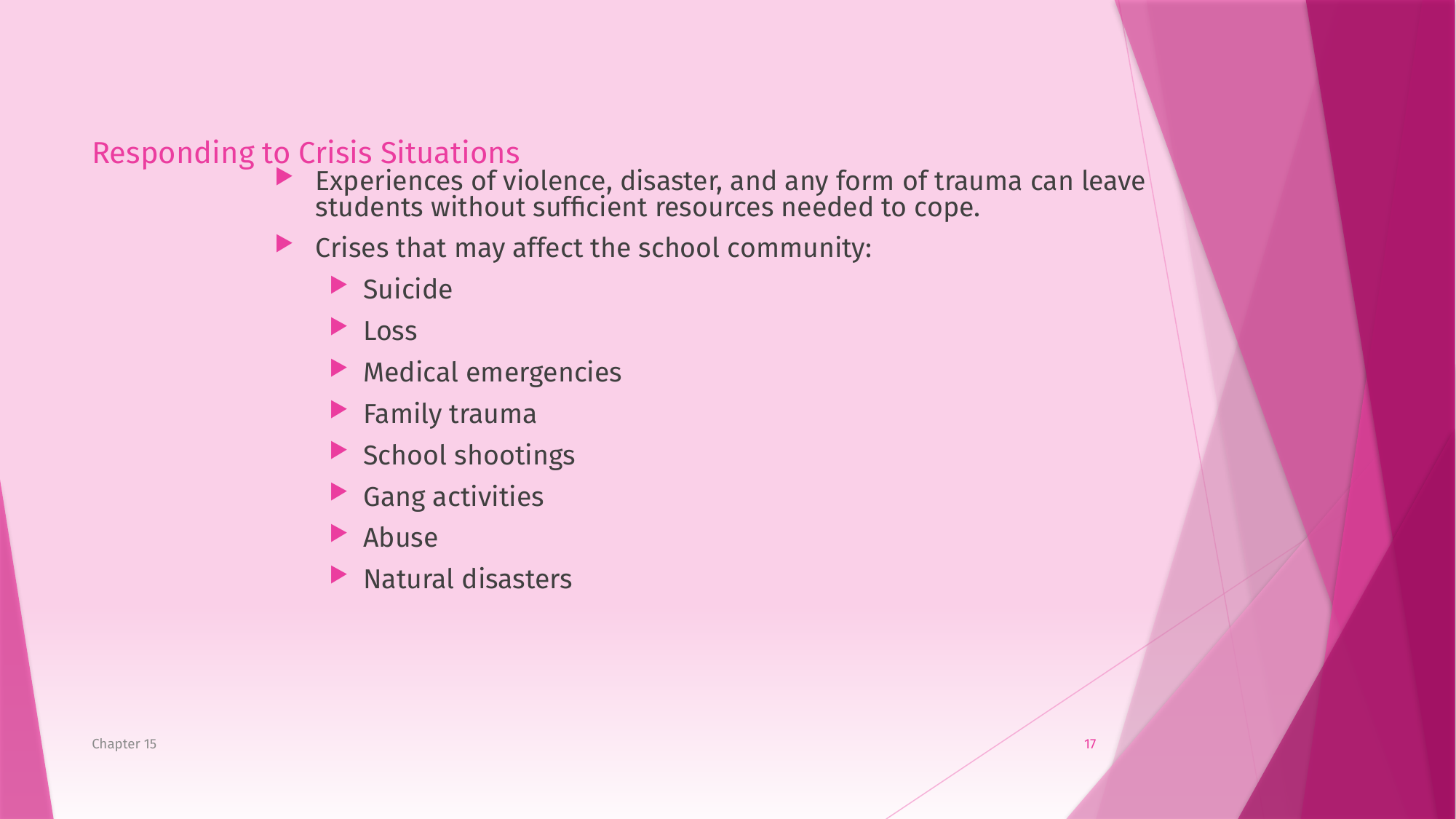

Responding to Crisis Situations
Experiences of violence, disaster, and any form of trauma can leave students without sufficient resources needed to cope.
Crises that may affect the school community:
Suicide
Loss
Medical emergencies
Family trauma
School shootings
Gang activities
Abuse
Natural disasters
Chapter 15
17